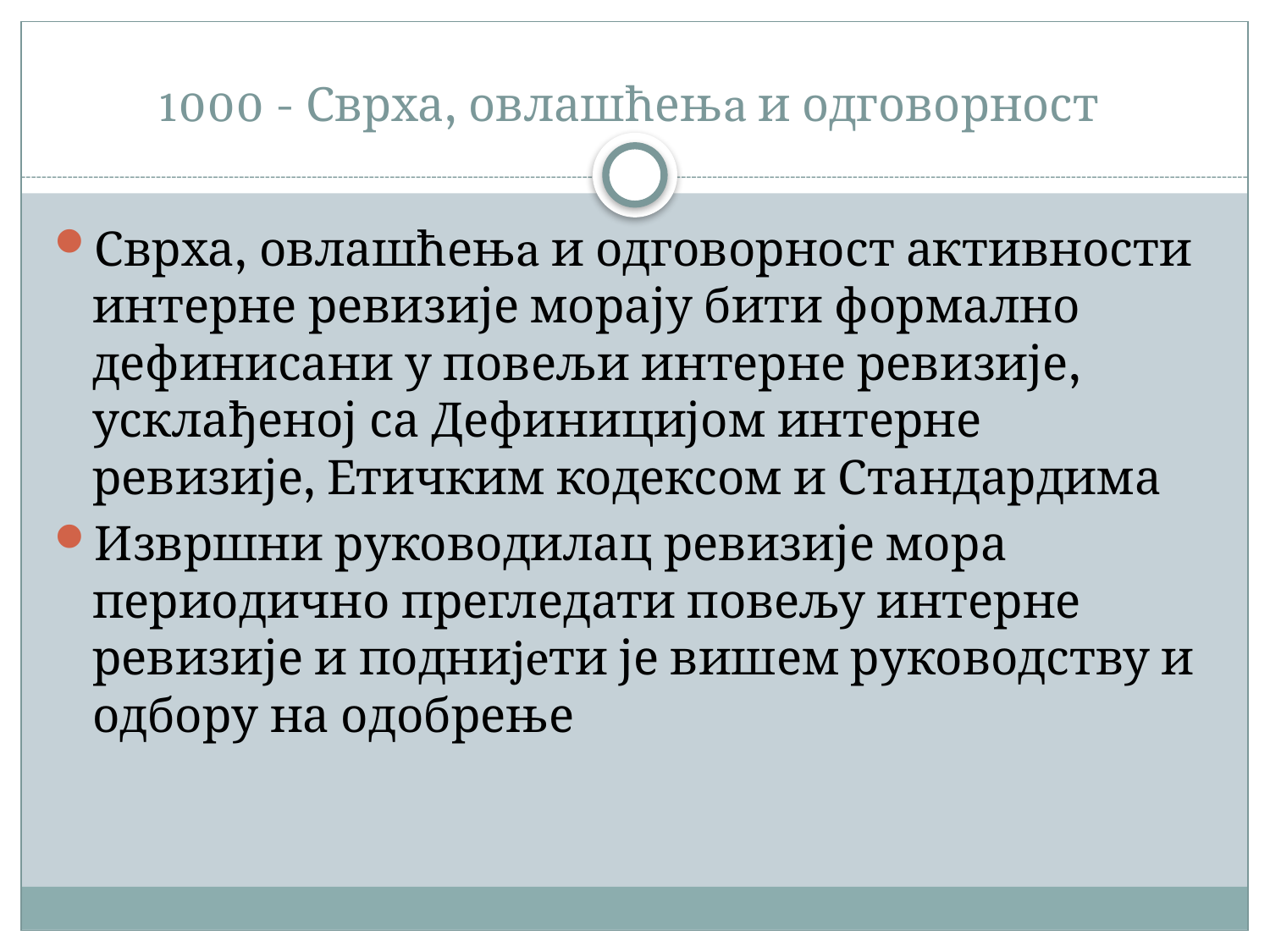

# 1000 - Сврха, овлашћењa и одговорност
Сврха, овлашћењa и одговорност активности интерне ревизије морају бити формално дефинисани у повељи интерне ревизије, усклађеној са Дефиницијом интерне ревизије, Етичким кодексом и Стандардима
Извршни руководилац ревизије мора периодично прегледати повељу интерне ревизије и подниjeти је вишем руководству и одбору на одобрење